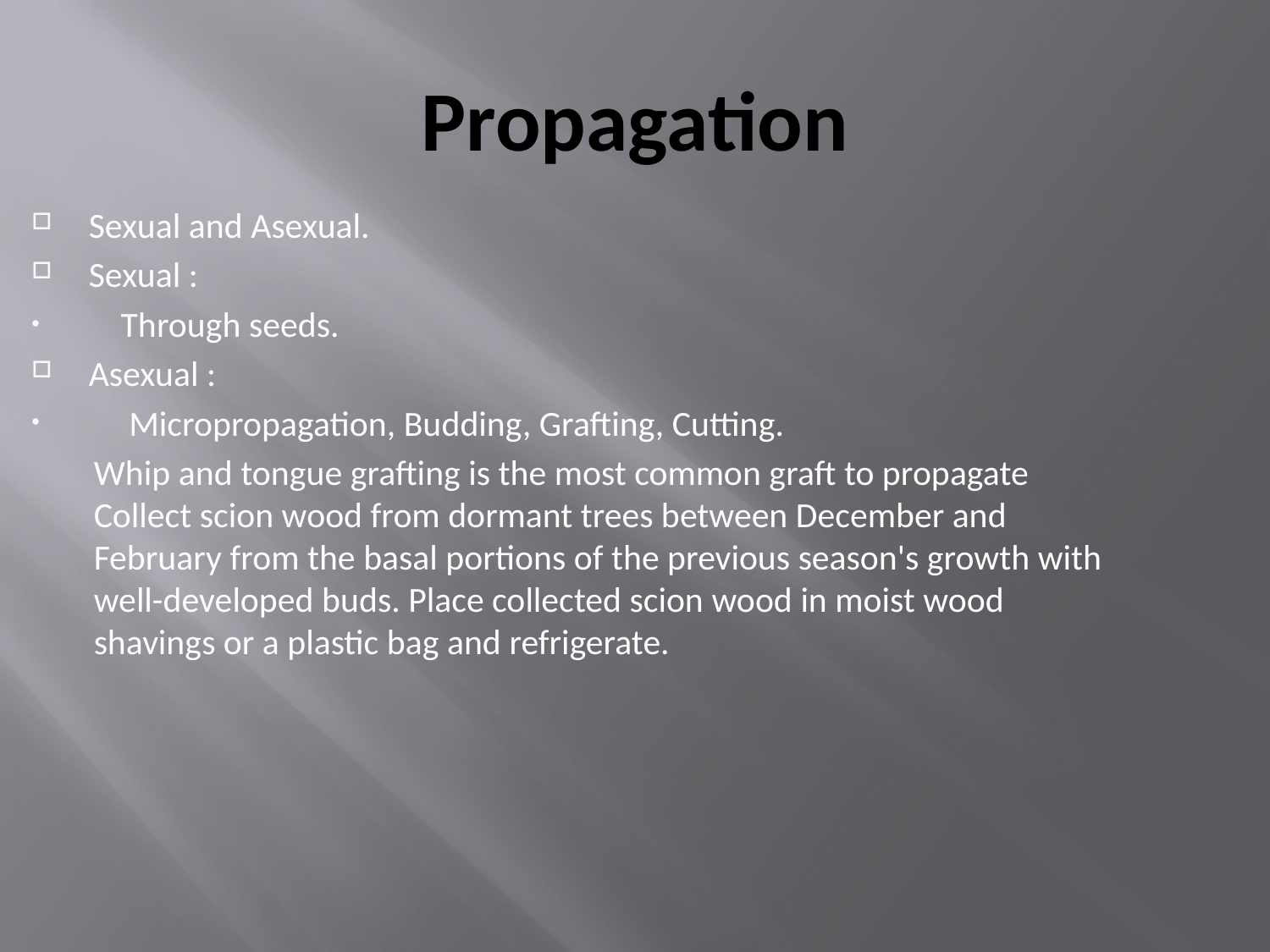

# Propagation
Sexual and Asexual.
Sexual :
    Through seeds.
Asexual :
     Micropropagation, Budding, Grafting, Cutting.
Whip and tongue grafting is the most common graft to propagate   Collect scion wood from dormant trees between December and  February from the basal portions of the previous season's growth with well-developed buds. Place collected scion wood in moist wood shavings or a plastic bag and refrigerate.